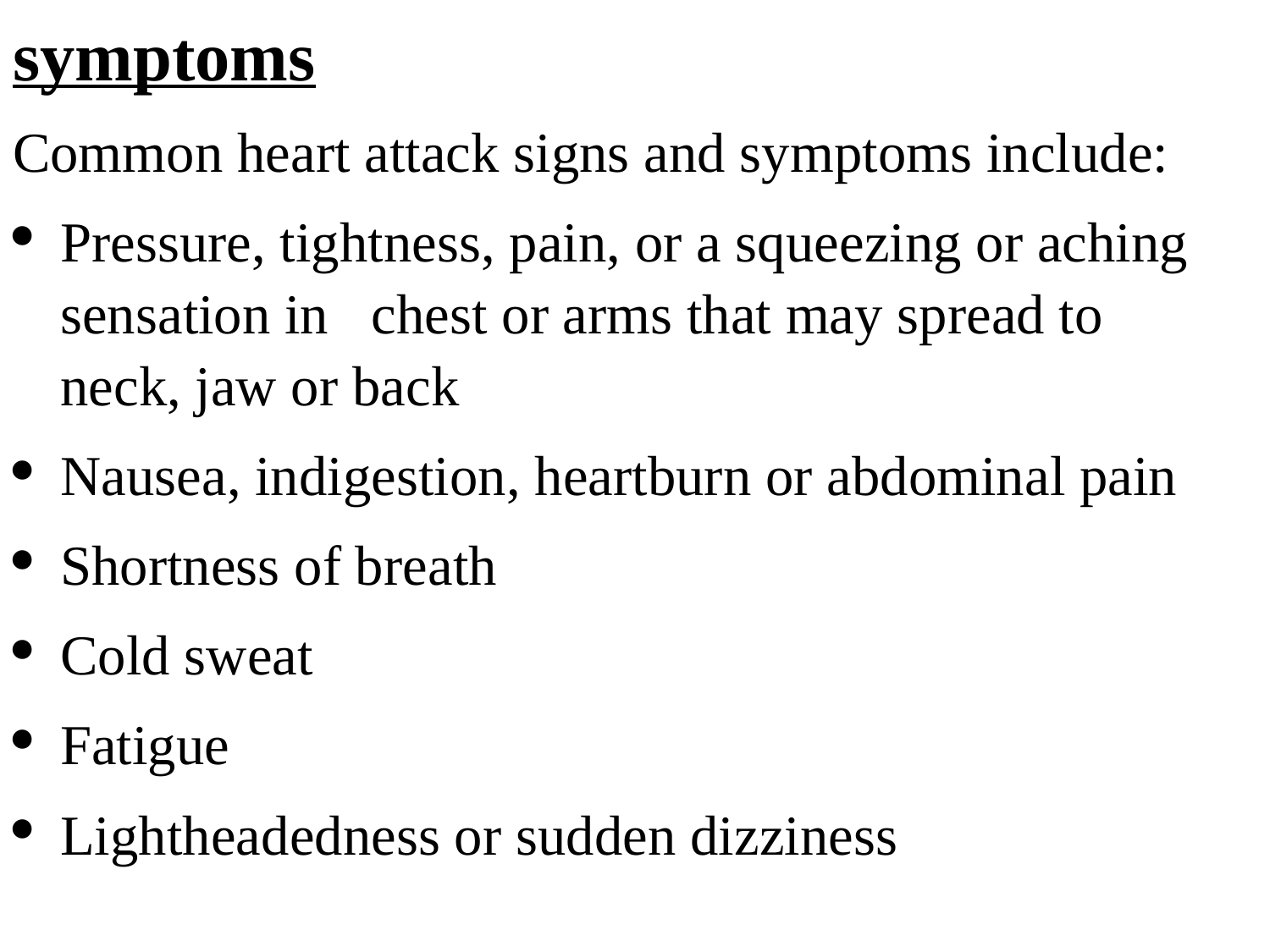

# symptoms
Common heart attack signs and symptoms include:
Pressure, tightness, pain, or a squeezing or aching sensation in   chest or arms that may spread to   neck, jaw or back
Nausea, indigestion, heartburn or abdominal pain
Shortness of breath
Cold sweat
Fatigue
Lightheadedness or sudden dizziness